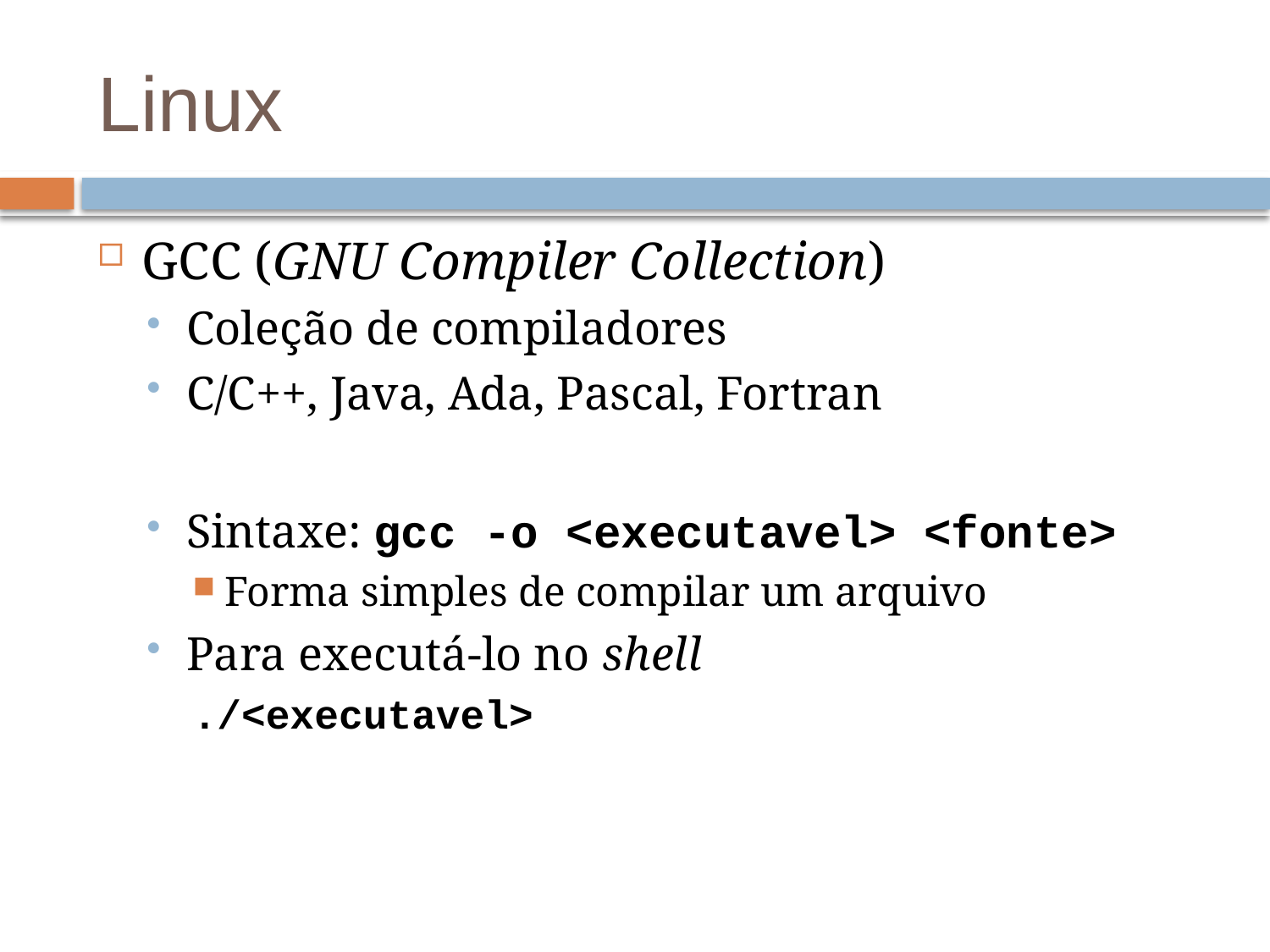

# Linux
GCC (GNU Compiler Collection)
Coleção de compiladores
C/C++, Java, Ada, Pascal, Fortran

Sintaxe: gcc -o <executavel> <fonte>
Forma simples de compilar um arquivo
Para executá-lo no shell
./<executavel>